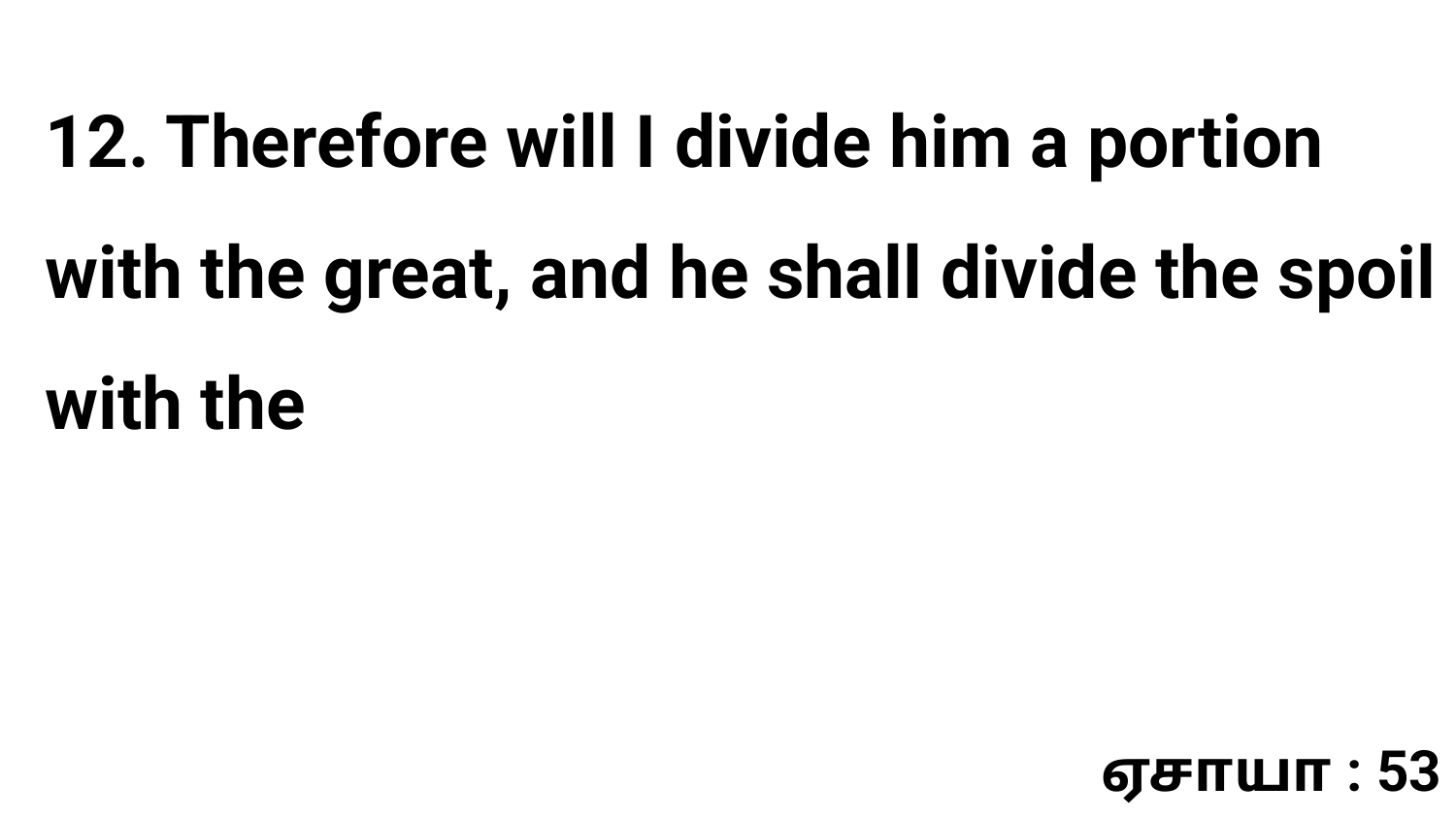

12. Therefore will I divide him a portion with the great, and he shall divide the spoil with the
ஏசாயா : 53